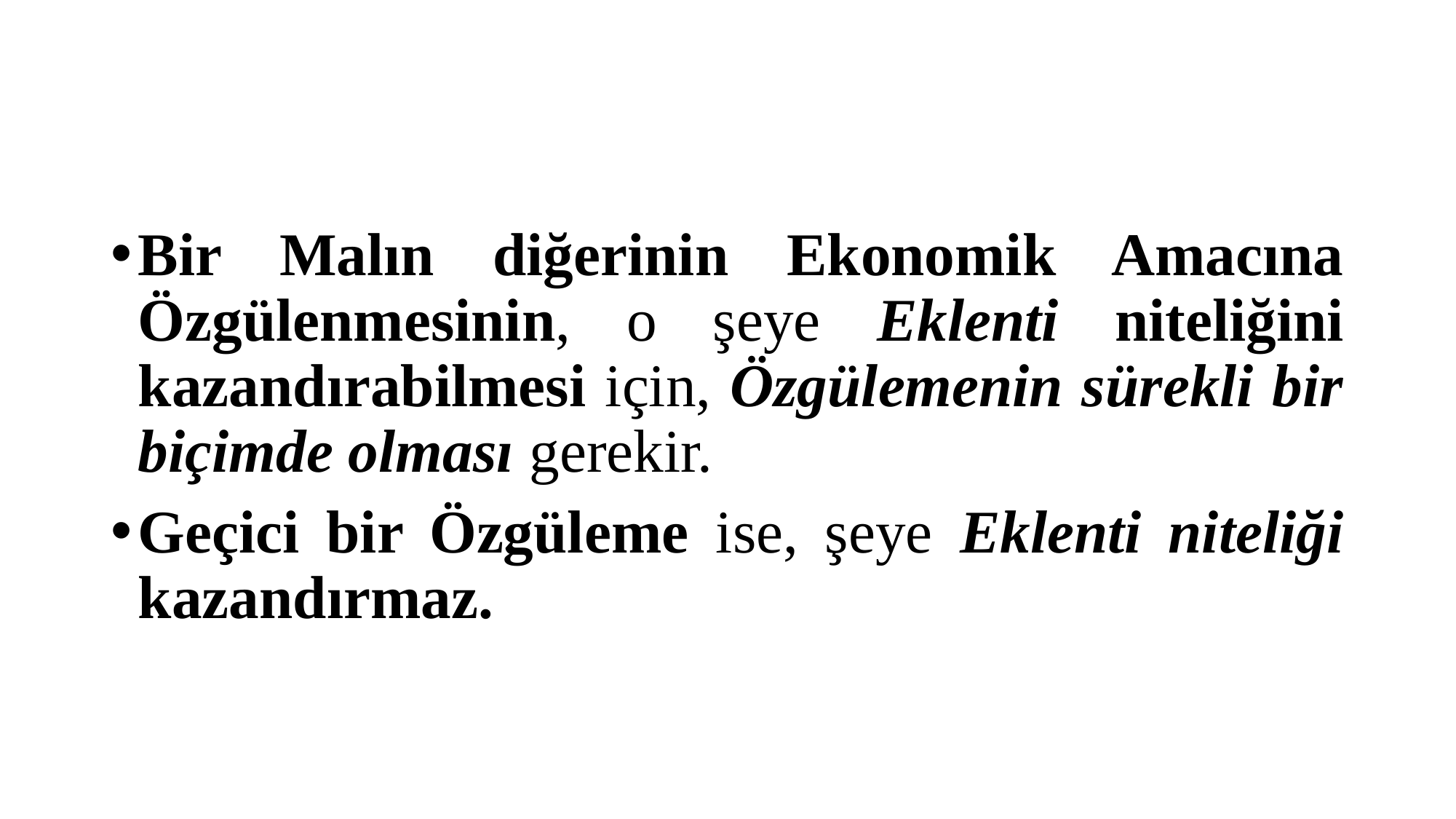

#
Bir Malın diğerinin Ekonomik Amacına Özgülenmesinin, o şeye Eklenti niteliğini kazandırabilmesi için, Özgülemenin sürekli bir biçimde olması gerekir.
Geçici bir Özgüleme ise, şeye Eklenti niteliği kazandırmaz.